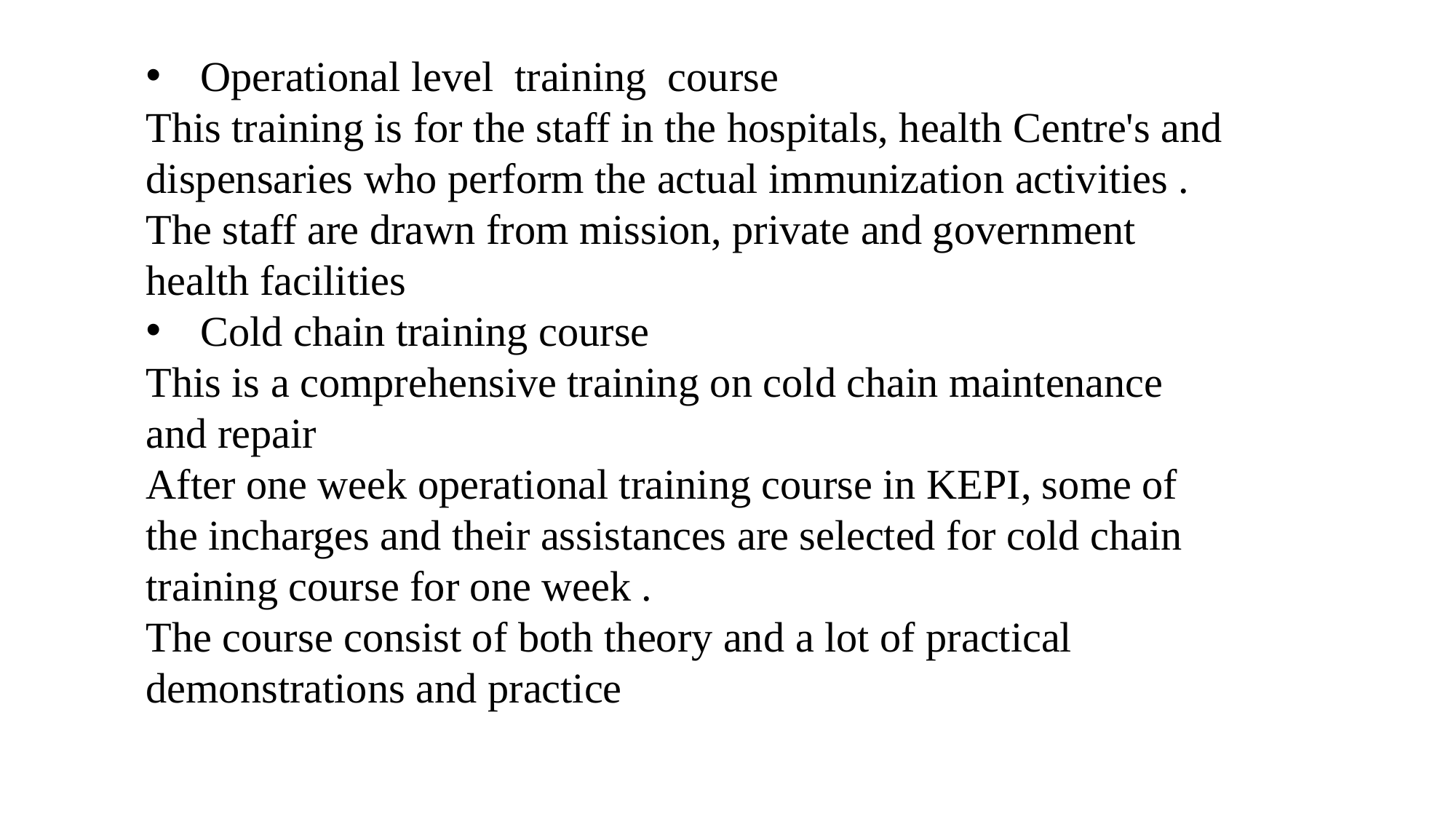

Operational level  training  course
This training is for the staff in the hospitals, health Centre's and dispensaries who perform the actual immunization activities . The staff are drawn from mission, private and government health facilities
Cold chain training course
This is a comprehensive training on cold chain maintenance and repair
After one week operational training course in KEPI, some of the incharges and their assistances are selected for cold chain training course for one week .
The course consist of both theory and a lot of practical demonstrations and practice